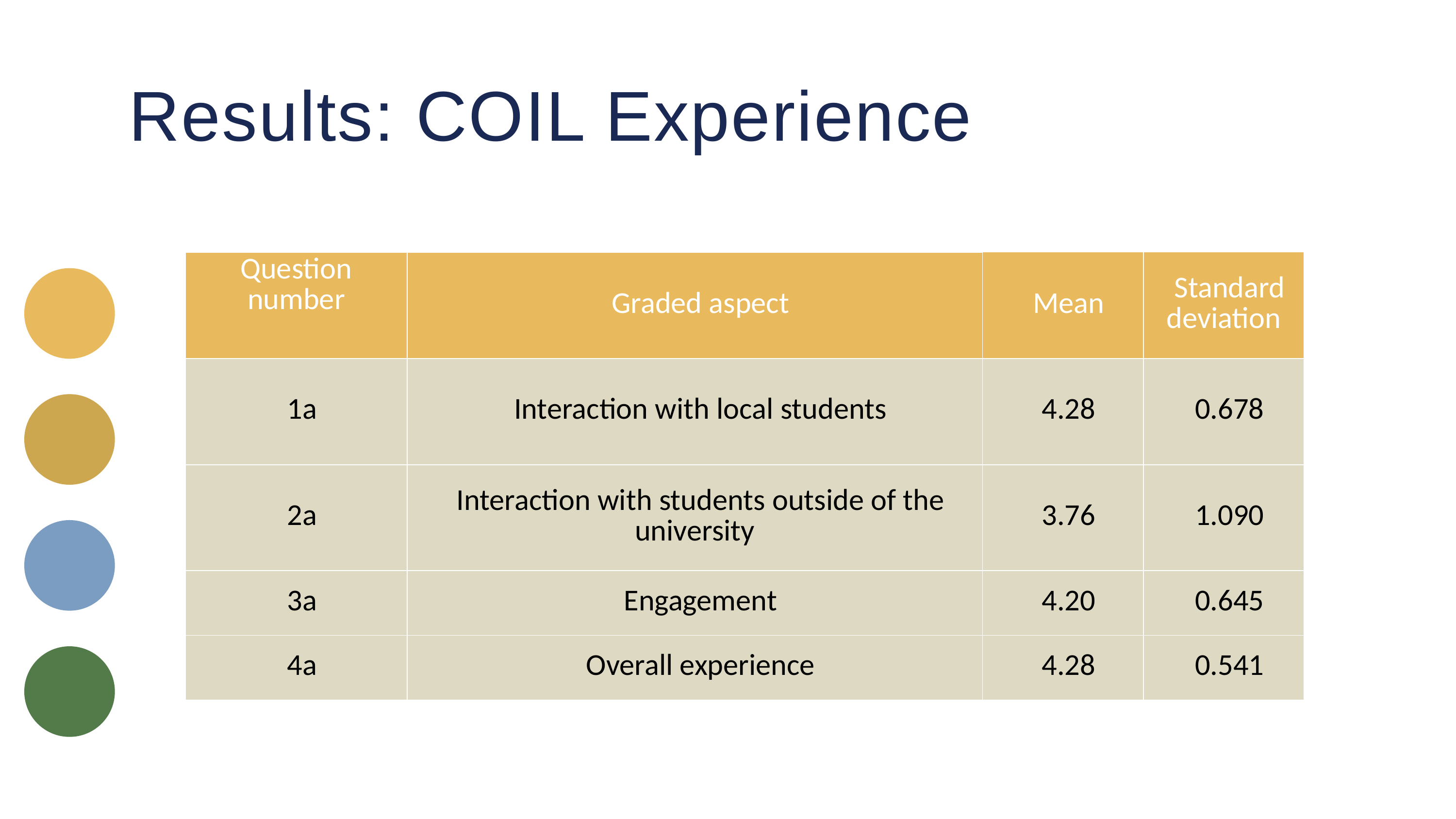

Results: COIL Experience
| Question number | Graded aspect | Mean | Standard deviation |
| --- | --- | --- | --- |
| 1a | Interaction with local students | 4.28 | 0.678 |
| 2a | Interaction with students outside of the university | 3.76 | 1.090 |
| 3a | Engagement | 4.20 | 0.645 |
| 4a | Overall experience | 4.28 | 0.541 |